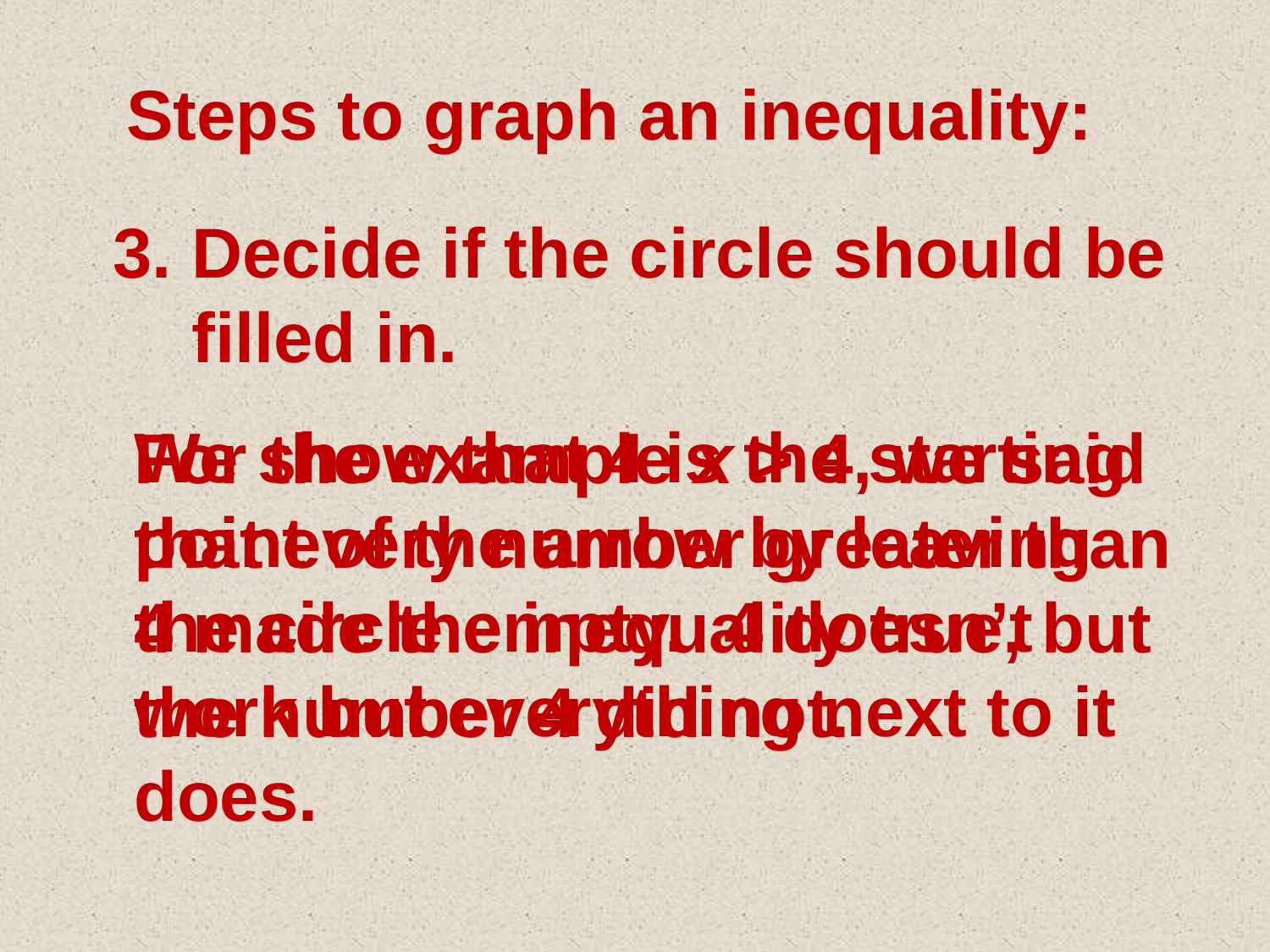

Steps to graph an inequality:
3. Decide if the circle should be
    filled in.
We show that 4 is the starting point of the arrow by leaving the circle empty.  4 doesn’t work but everything next to it does.
For the example x > 4, we said that every number greater than 4 made the inequality true, but the number 4 did not.